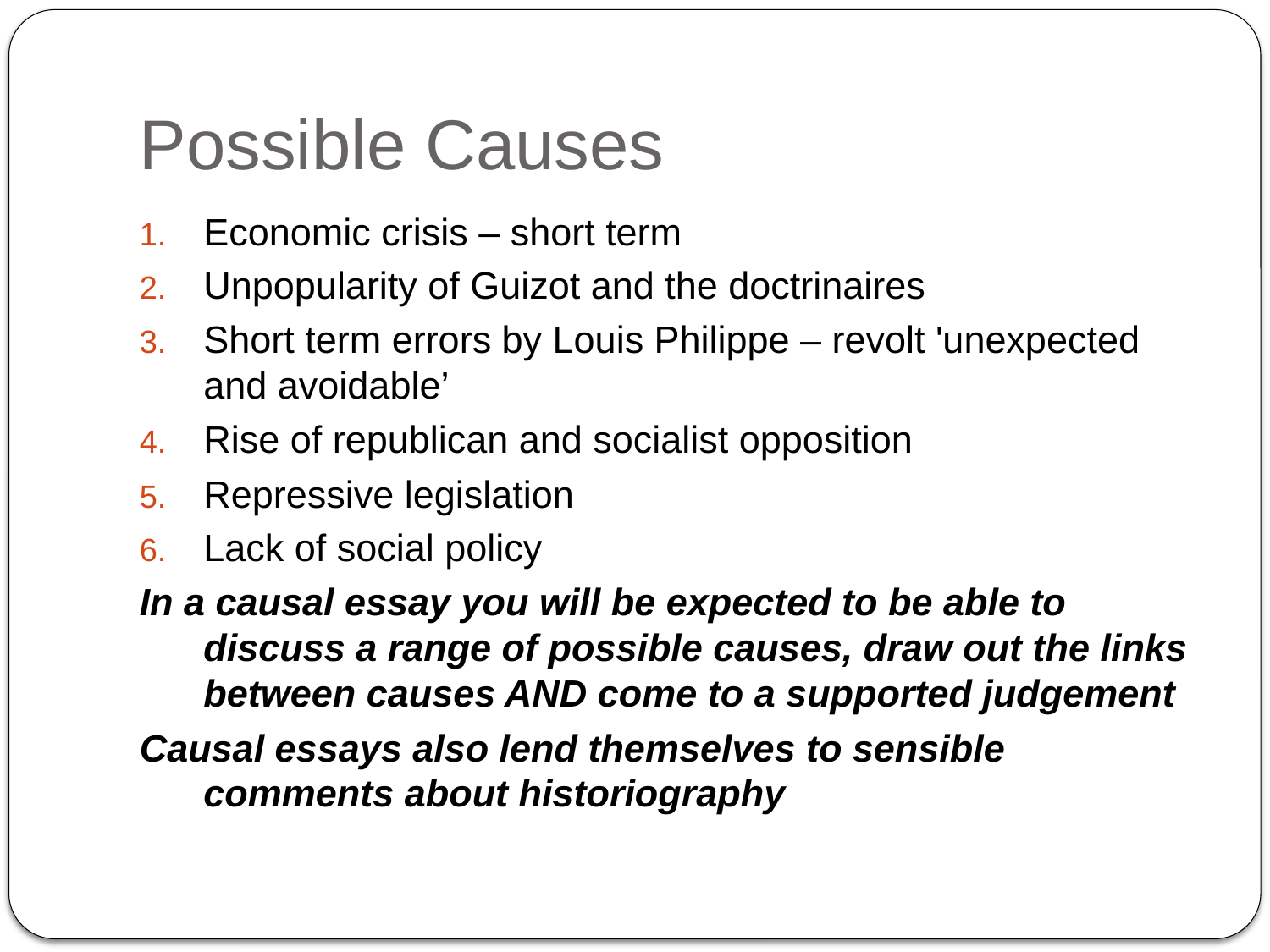

# Possible Causes
Economic crisis – short term
Unpopularity of Guizot and the doctrinaires
Short term errors by Louis Philippe – revolt 'unexpected and avoidable’
Rise of republican and socialist opposition
Repressive legislation
Lack of social policy
In a causal essay you will be expected to be able to discuss a range of possible causes, draw out the links between causes AND come to a supported judgement
Causal essays also lend themselves to sensible comments about historiography